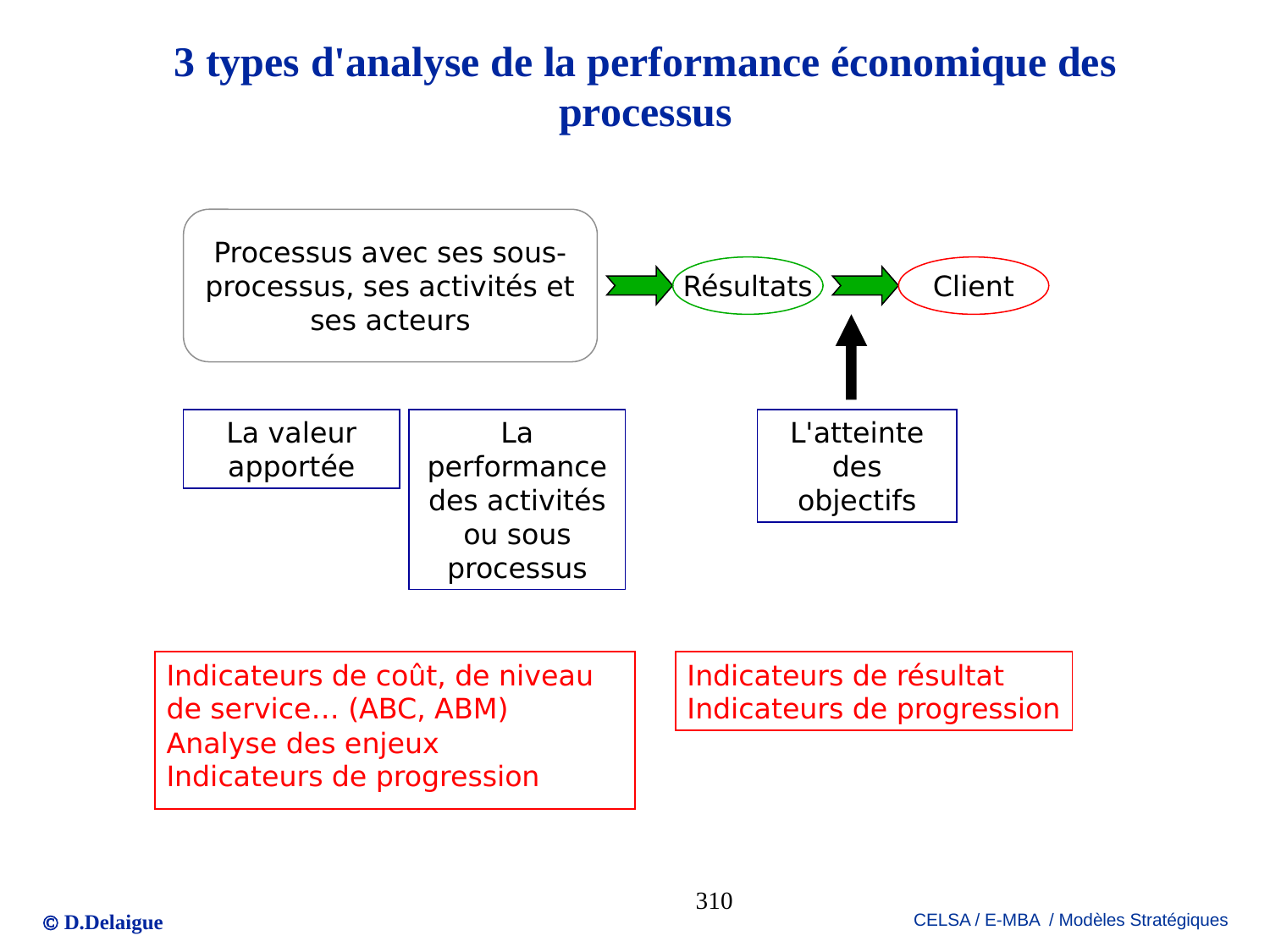

# 3 types d'analyse de la performance économique des processus
Processus avec ses sous-processus, ses activités et ses acteurs
Résultats
Client

La valeur apportée
La performance des activités ou sous processus
L'atteinte des objectifs
Indicateurs de coût, de niveau de service… (ABC, ABM)
Analyse des enjeux
Indicateurs de progression
Indicateurs de résultat
Indicateurs de progression
310